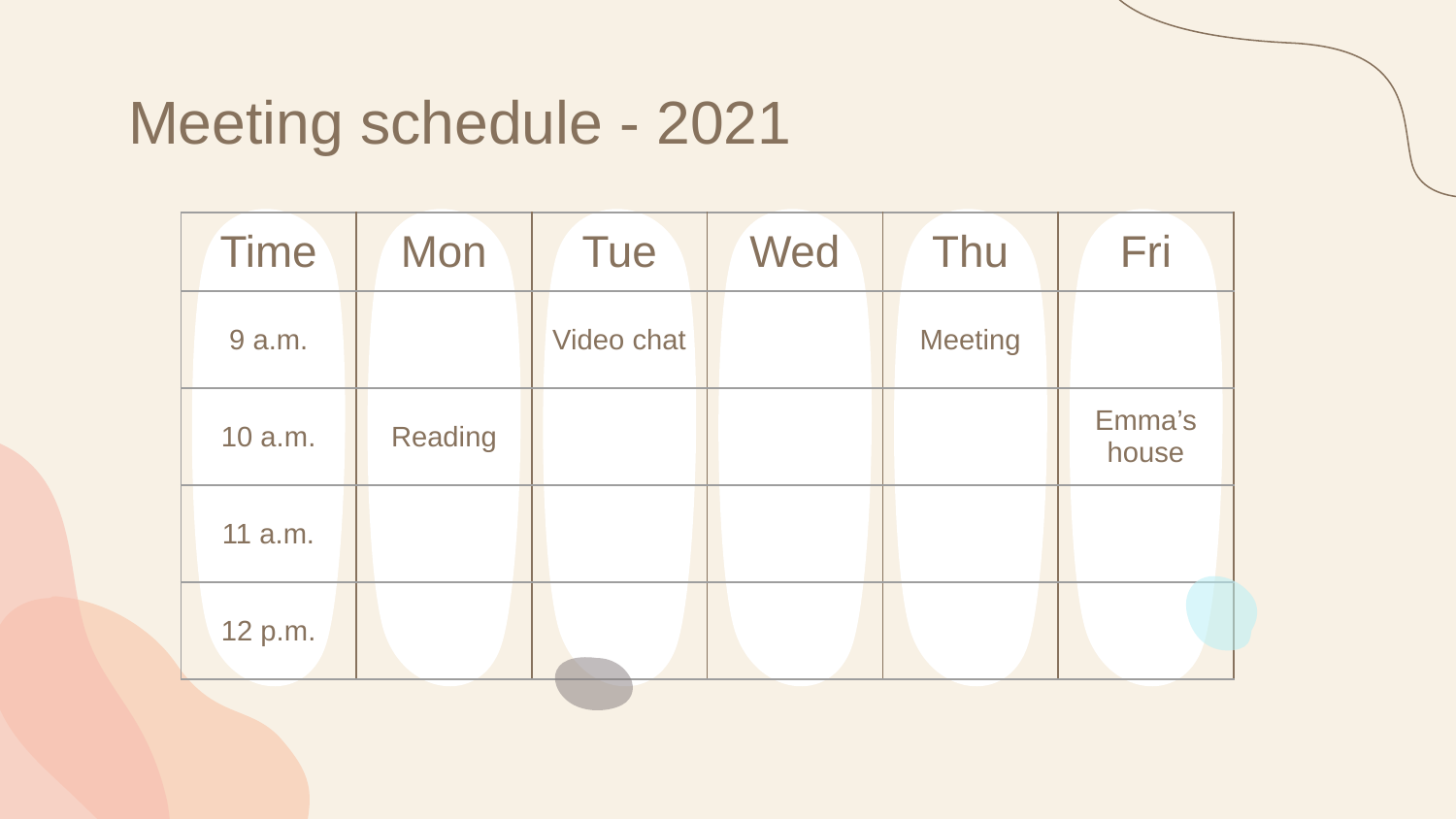

# Meeting schedule - 2021

| Time | Mon | Tue | Wed | Thu | Fri |
| --- | --- | --- | --- | --- | --- |
| 9 a.m. |  | Video chat |  | Meeting |  |
| 10 a.m. | Reading |  |  |  | Emma’s house |
| 11 a.m. |  |  |  |  |  |
| 12 p.m. |  |  |  |  |  |